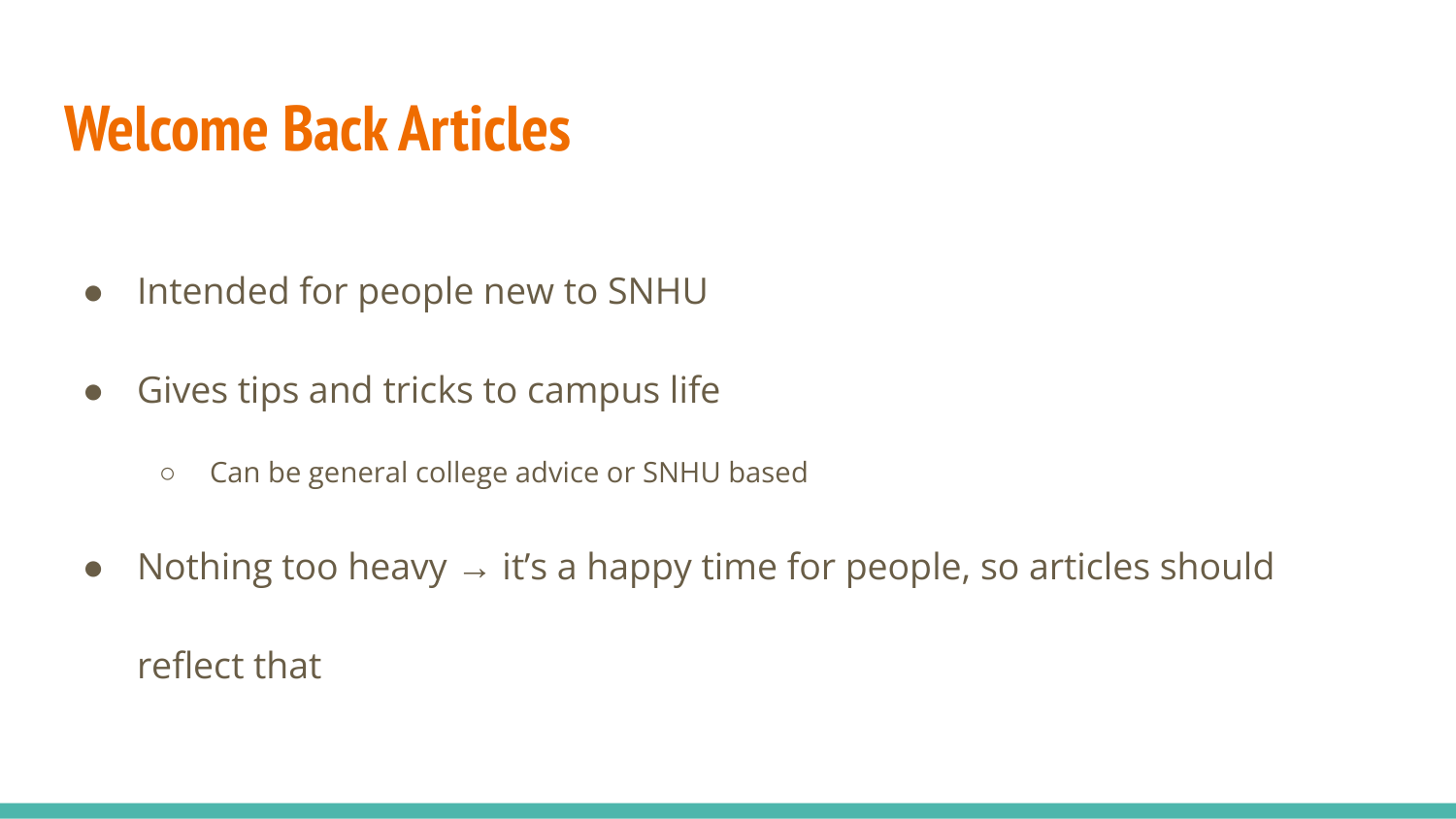

# Welcome Back Articles
Intended for people new to SNHU
Gives tips and tricks to campus life
Can be general college advice or SNHU based
Nothing too heavy → it’s a happy time for people, so articles should reflect that